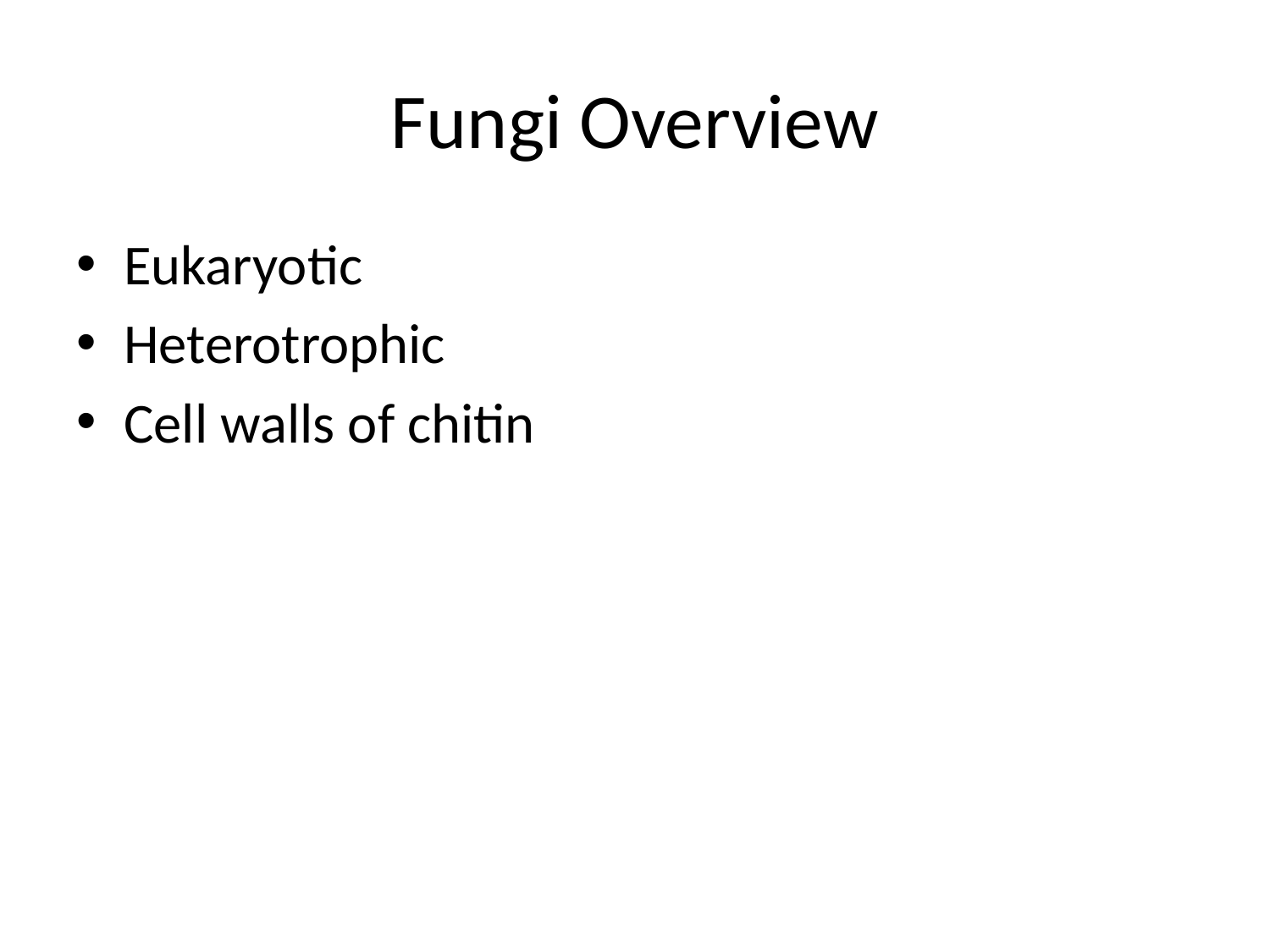

# Fungi Overview
Eukaryotic
Heterotrophic
Cell walls of chitin